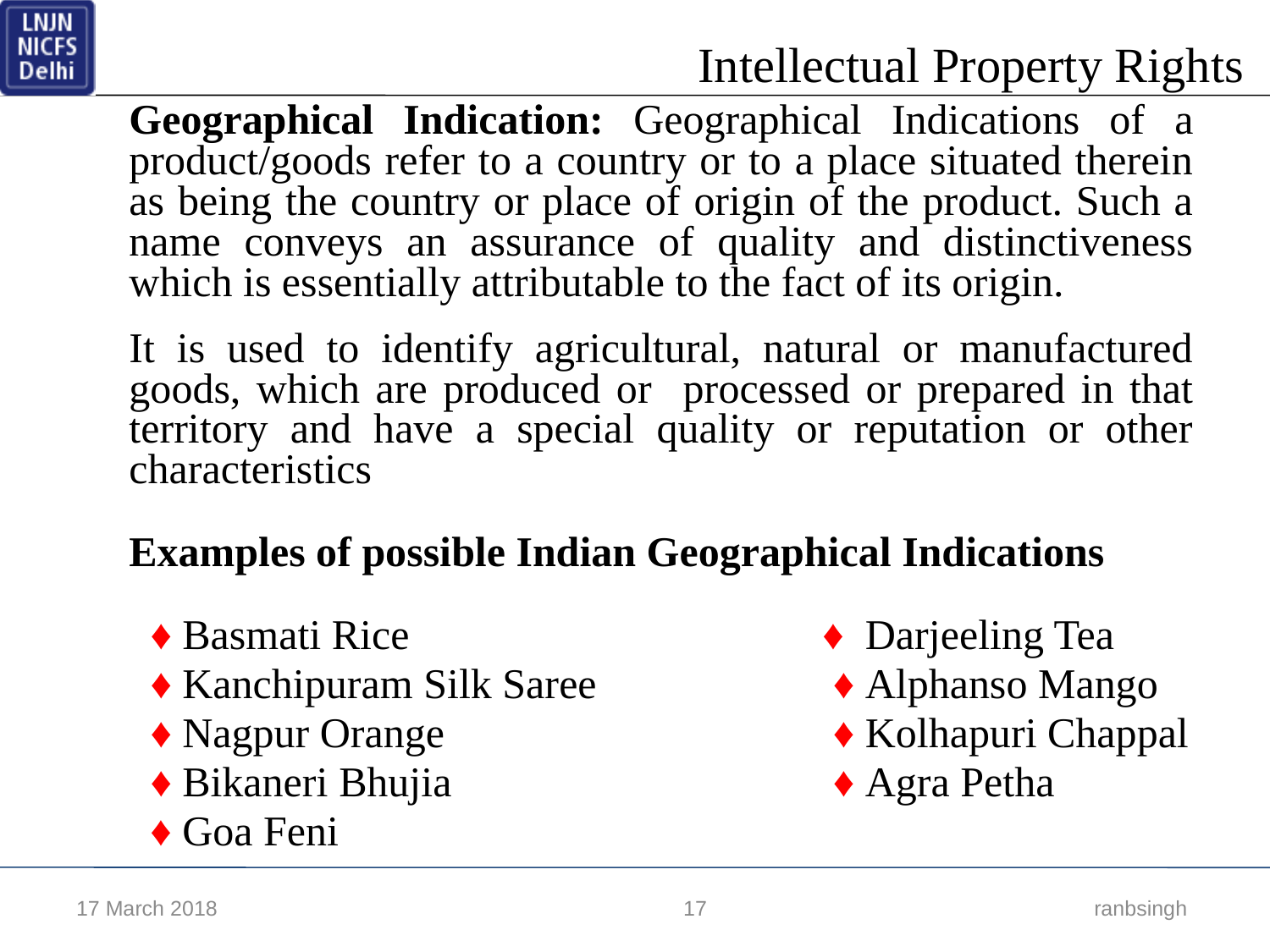

Geographical Indication: Geographical Indications of a product/goods refer to a country or to a place situated therein as being the country or place of origin of the product. Such a name conveys an assurance of quality and distinctiveness which is essentially attributable to the fact of its origin.

It is used to identify agricultural, natural or manufactured goods, which are produced or  processed or prepared in that territory and have a special quality or reputation or other characteristics

Examples of possible Indian Geographical Indications

  ♦ Basmati Rice         			 ♦  Darjeeling Tea
  ♦ Kanchipuram Silk Saree		  ♦ Alphanso Mango
  ♦ Nagpur Orange			  ♦ Kolhapuri Chappal
  ♦ Bikaneri Bhujia			  ♦ Agra Petha
  ♦ Goa Feni

17 March 2018
17
                                   ranbsingh